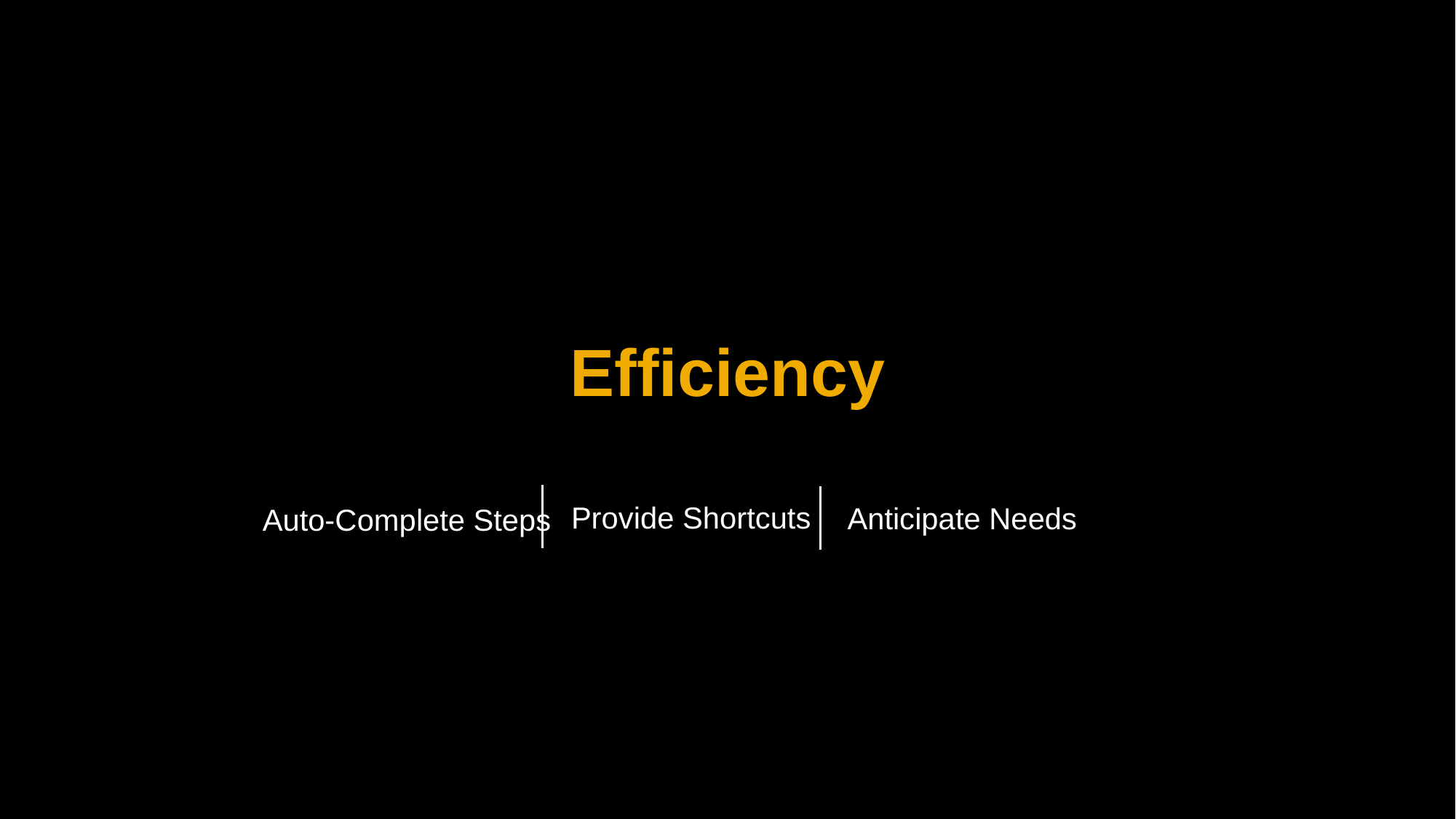

# Efficiency
Provide Shortcuts
Auto-Complete Steps
Anticipate Needs